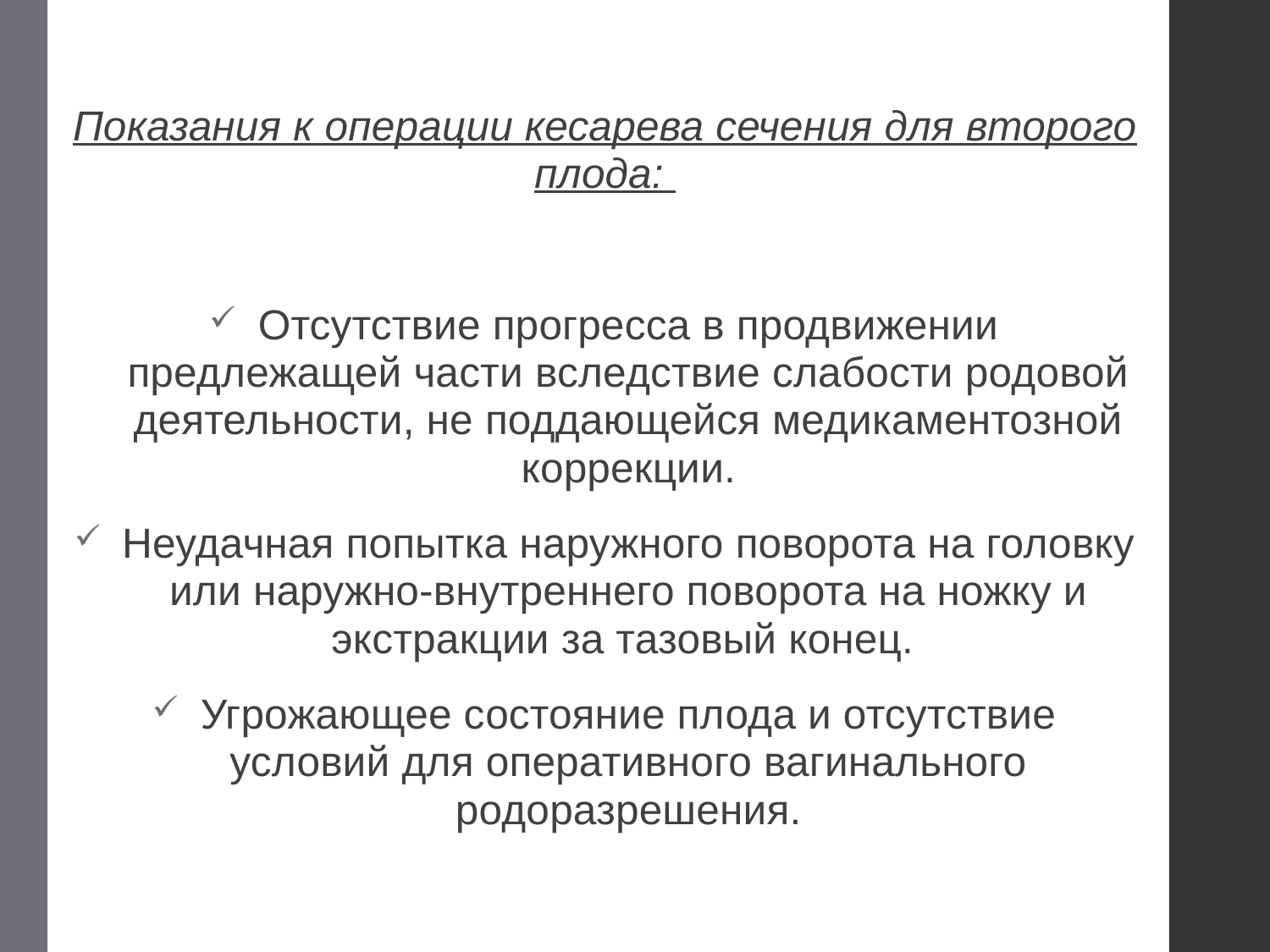

Показания к операции кесарева сечения для второго плода:

Отсутствие прогресса в продвижении предлежащей части вследствие слабости родовой деятельности, не поддающейся медикаментозной коррекции.
Неудачная попытка наружного поворота на головку или наружно-внутреннего поворота на ножку и экстракции за тазовый конец.
Угрожающее состояние плода и отсутствие условий для оперативного вагинального родоразрешения.